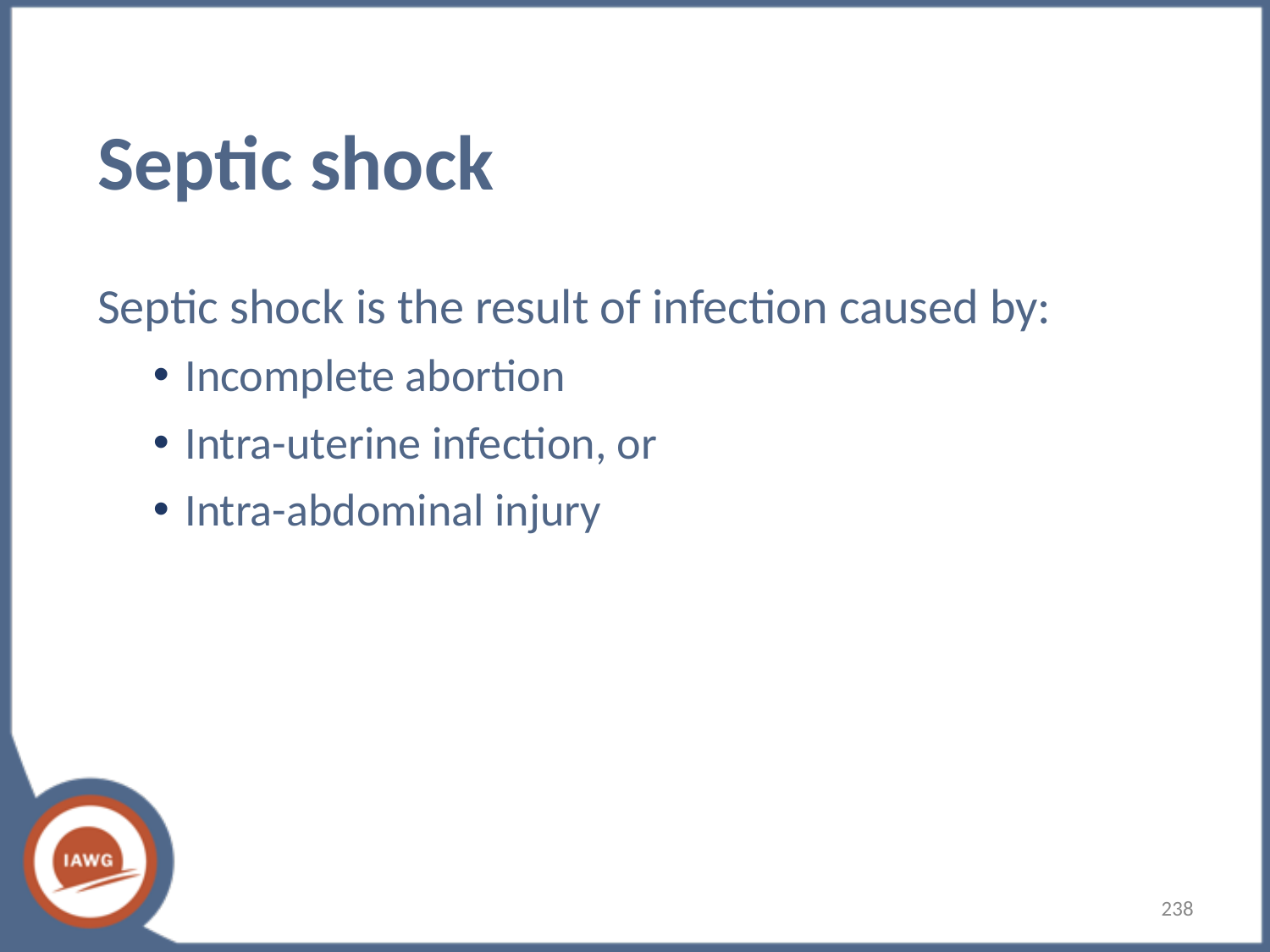

# Septic shock
Septic shock is the result of infection caused by:
Incomplete abortion
Intra-uterine infection, or
Intra-abdominal injury
238